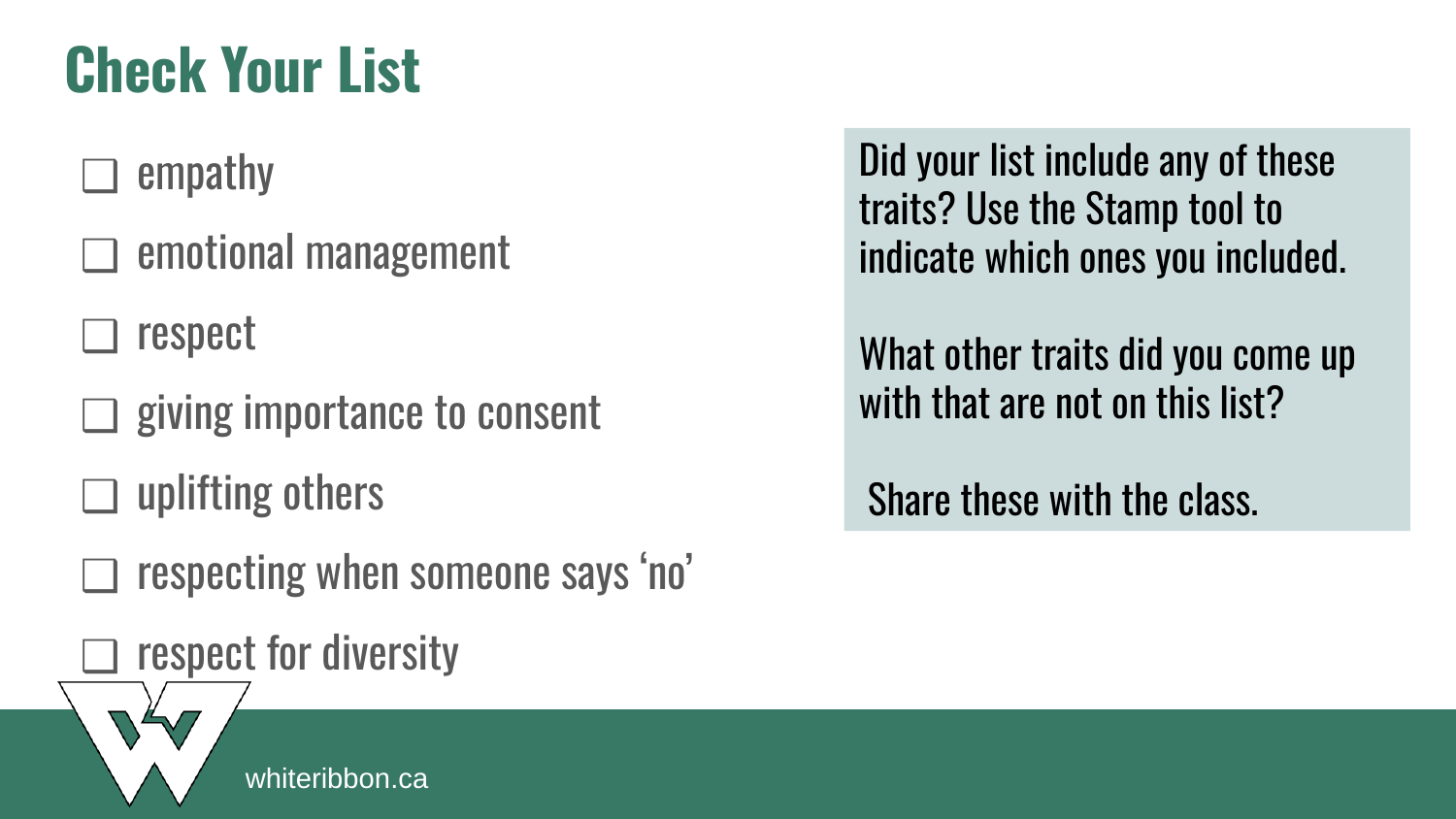

# Check Your List
empathy
emotional management
respect
giving importance to consent
uplifting others
respecting when someone says ‘no’
respect for diversity
Did your list include any of these traits? Use the Stamp tool to indicate which ones you included.

What other traits did you come up with that are not on this list?

 Share these with the class.